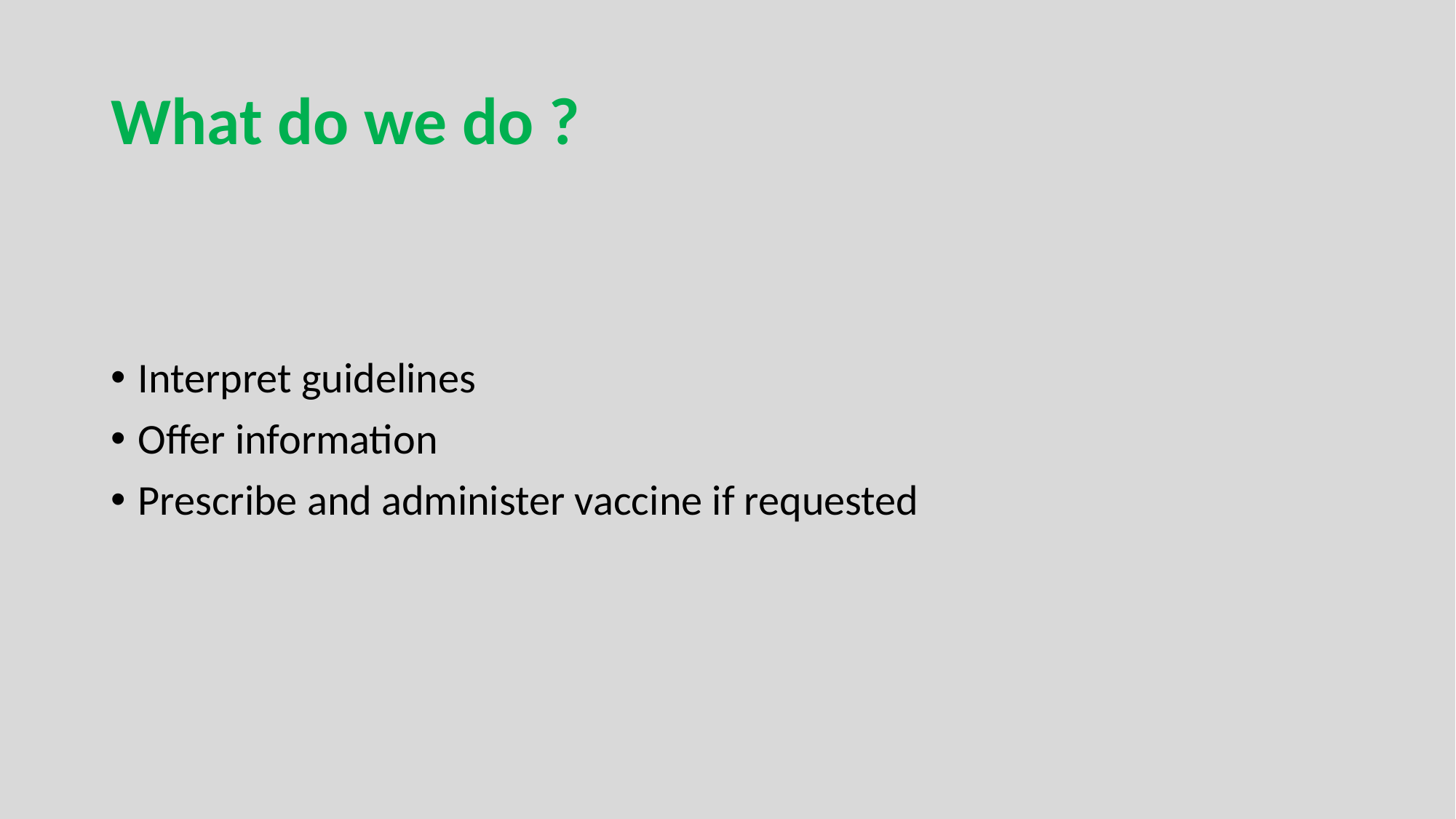

# What do we do ?
Interpret guidelines
Offer information
Prescribe and administer vaccine if requested